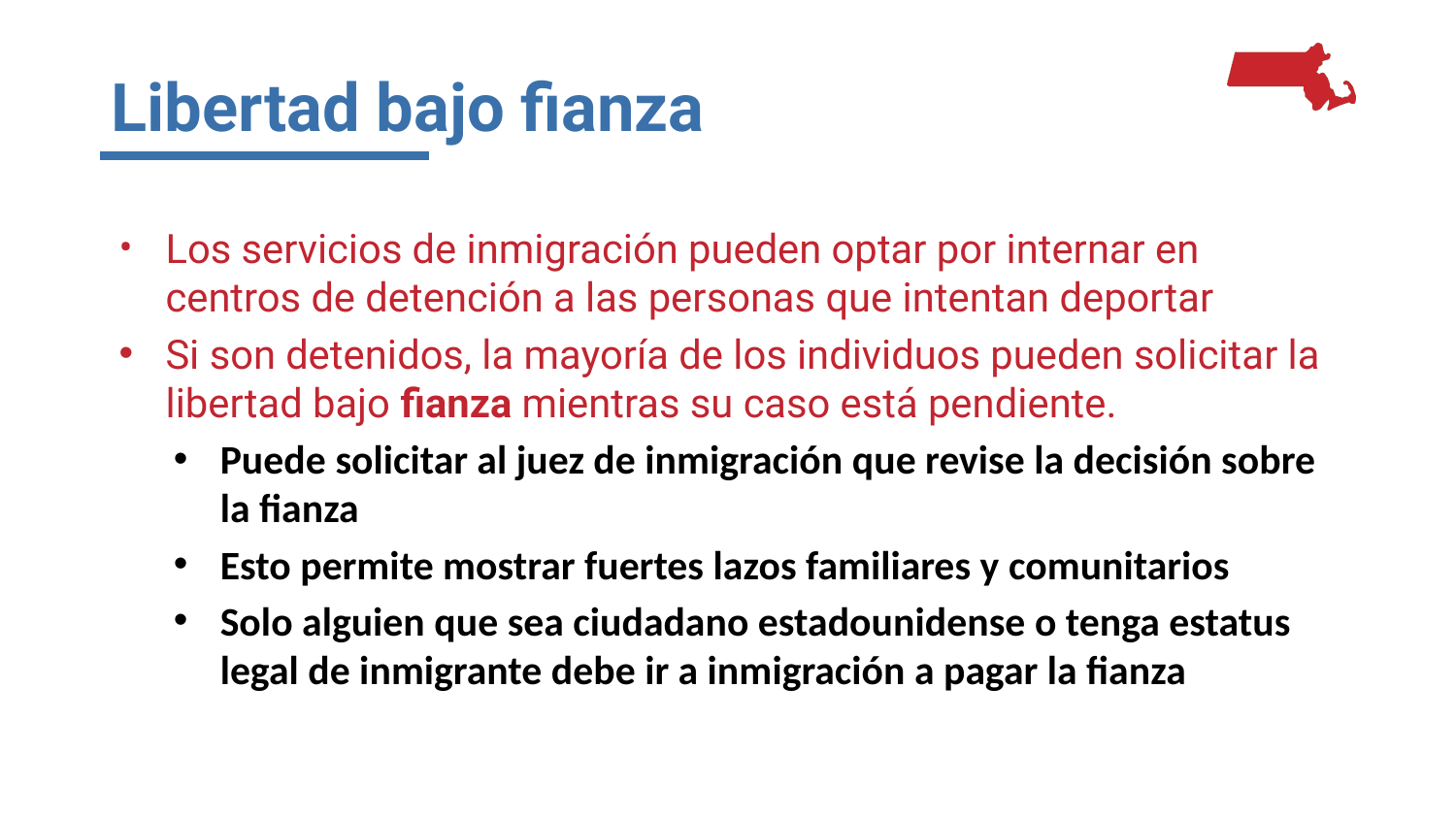

# Libertad bajo fianza
Los servicios de inmigración pueden optar por internar en centros de detención a las personas que intentan deportar
Si son detenidos, la mayoría de los individuos pueden solicitar la libertad bajo fianza mientras su caso está pendiente.
Puede solicitar al juez de inmigración que revise la decisión sobre la fianza
Esto permite mostrar fuertes lazos familiares y comunitarios
Solo alguien que sea ciudadano estadounidense o tenga estatus legal de inmigrante debe ir a inmigración a pagar la fianza